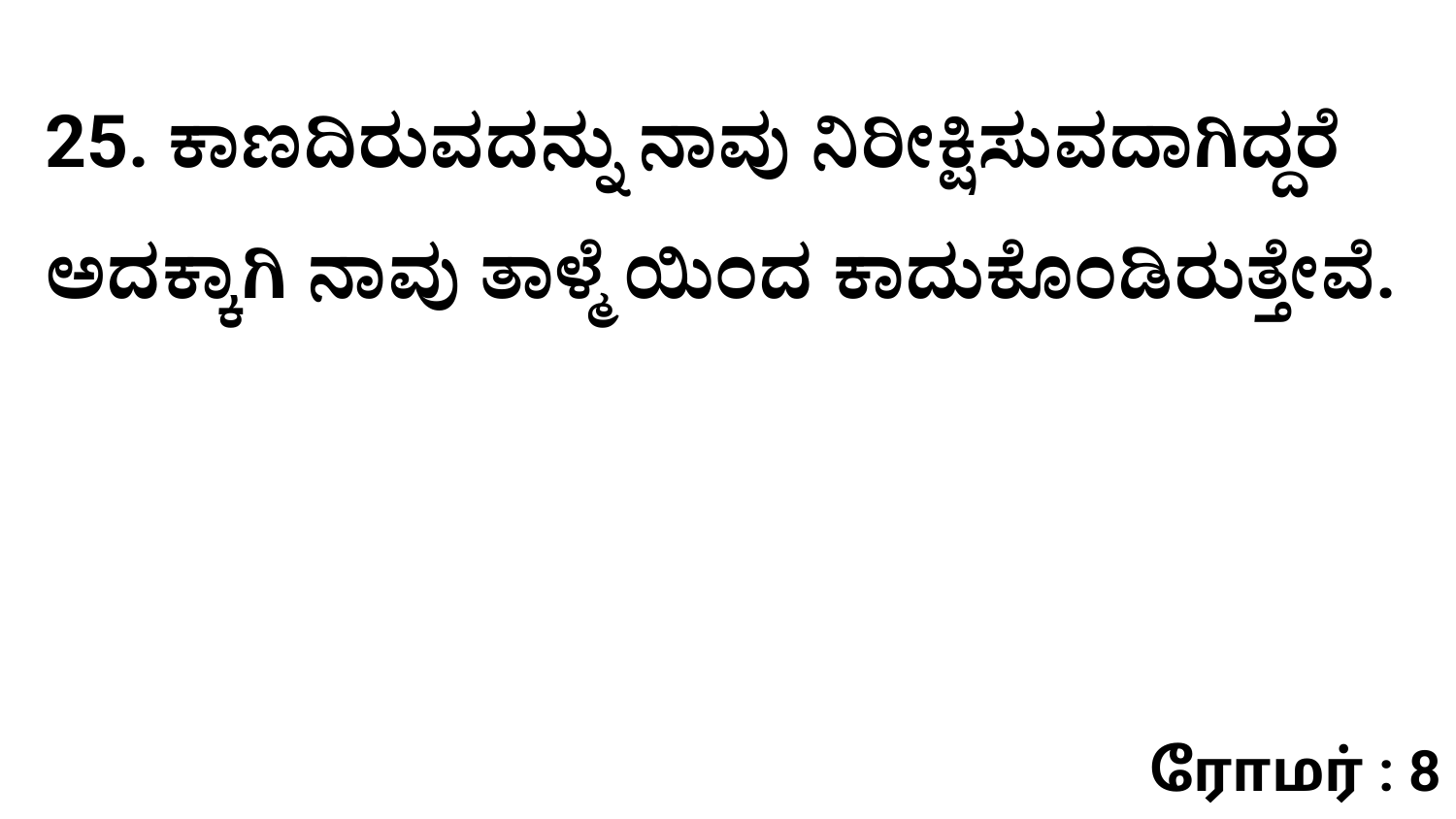

25. ಕಾಣದಿರುವದನ್ನು ನಾವು ನಿರೀಕ್ಷಿಸುವದಾಗಿದ್ದರೆ ಅದಕ್ಕಾಗಿ ನಾವು ತಾಳ್ಮೆ ಯಿಂದ ಕಾದುಕೊಂಡಿರುತ್ತೇವೆ.
ரோமர் : 8